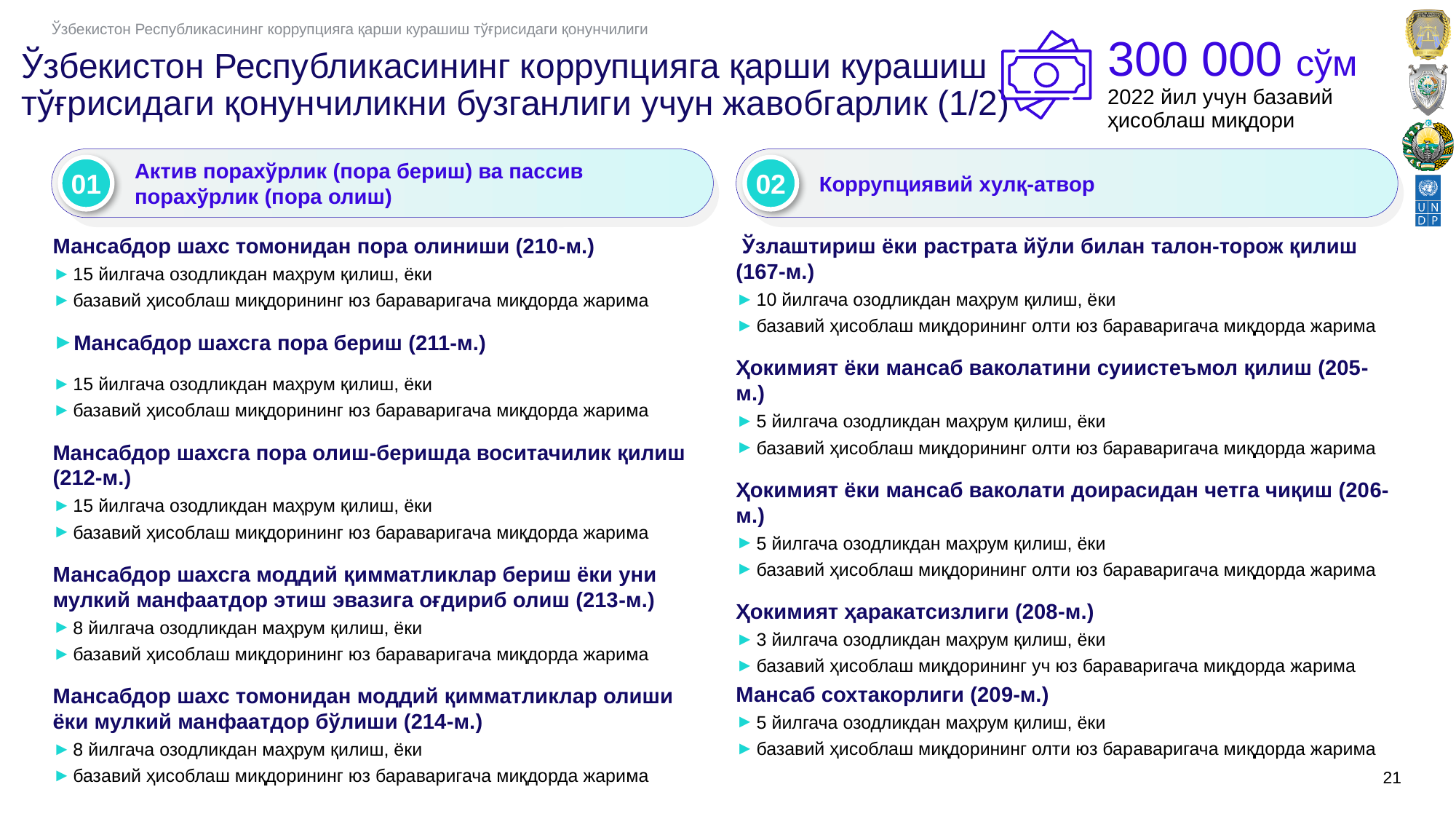

Ўзбекистон Республикасининг коррупцияга қарши курашиш тўғрисидаги қонунчилиги

300 000 сўм
2022 йил учун базавий ҳисоблаш миқдори
# Ўзбекистон Республикасининг коррупцияга қарши курашиш тўғрисидаги қонунчиликни бузганлиги учун жавобгарлик (1/2)
Актив порахўрлик (пора бериш) ва пассив порахўрлик (пора олиш)

Коррупциявий хулқ-атвор

01
02
Мансабдор шахс томонидан пора олиниши (210-м.)
15 йилгача озодликдан маҳрум қилиш, ёки
базавий ҳисоблаш миқдорининг юз бараваригача миқдорда жарима
Мансабдор шахсга пора бериш (211-м.)
15 йилгача озодликдан маҳрум қилиш, ёки
базавий ҳисоблаш миқдорининг юз бараваригача миқдорда жарима
Мансабдор шахсга пора олиш-беришда воситачилик қилиш (212-м.)
15 йилгача озодликдан маҳрум қилиш, ёки
базавий ҳисоблаш миқдорининг юз бараваригача миқдорда жарима
Мансабдор шахсга моддий қимматликлар бериш ёки уни мулкий манфаатдор этиш эвазига оғдириб олиш (213-м.)
8 йилгача озодликдан маҳрум қилиш, ёки
базавий ҳисоблаш миқдорининг юз бараваригача миқдорда жарима
Мансабдор шахс томонидан моддий қимматликлар олиши ёки мулкий манфаатдор бўлиши (214-м.)
8 йилгача озодликдан маҳрум қилиш, ёки
базавий ҳисоблаш миқдорининг юз бараваригача миқдорда жарима
 Ўзлаштириш ёки растрата йўли билан талон-торож қилиш (167-м.)
10 йилгача озодликдан маҳрум қилиш, ёки
базавий ҳисоблаш миқдорининг олти юз бараваригача миқдорда жарима
Ҳокимият ёки мансаб ваколатини суиистеъмол қилиш (205-м.)
5 йилгача озодликдан маҳрум қилиш, ёки
базавий ҳисоблаш миқдорининг олти юз бараваригача миқдорда жарима
Ҳокимият ёки мансаб ваколати доирасидан четга чиқиш (206-м.)
5 йилгача озодликдан маҳрум қилиш, ёки
базавий ҳисоблаш миқдорининг олти юз бараваригача миқдорда жарима
Ҳокимият ҳаракатсизлиги (208-м.)
3 йилгача озодликдан маҳрум қилиш, ёки
базавий ҳисоблаш миқдорининг уч юз бараваригача миқдорда жарима
Мансаб сохтакорлиги (209-м.)
5 йилгача озодликдан маҳрум қилиш, ёки
базавий ҳисоблаш миқдорининг олти юз бараваригача миқдорда жарима